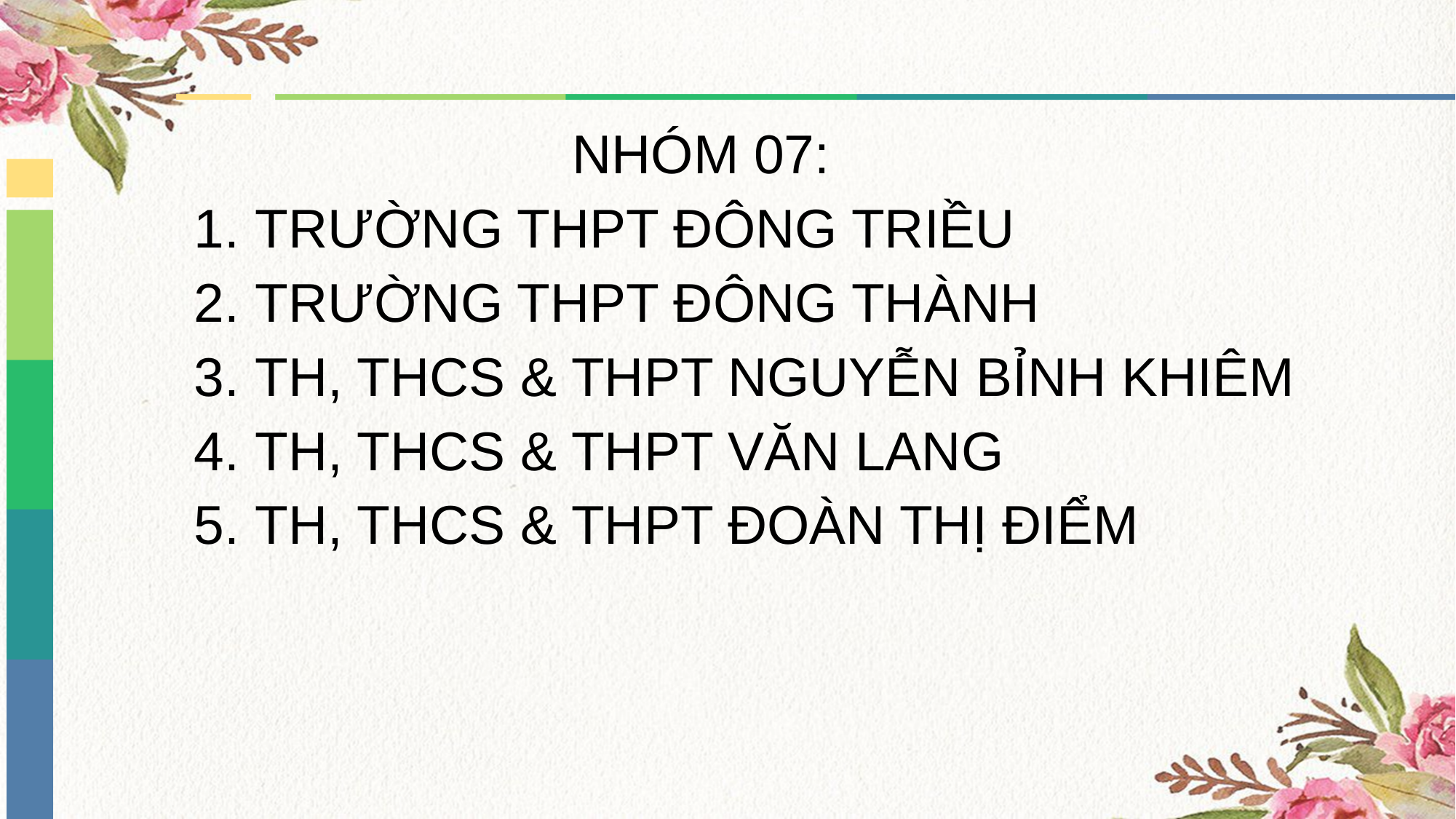

NHÓM 07:
TRƯỜNG THPT ĐÔNG TRIỀU
TRƯỜNG THPT ĐÔNG THÀNH
TH, THCS & THPT NGUYỄN BỈNH KHIÊM
TH, THCS & THPT VĂN LANG
TH, THCS & THPT ĐOÀN THỊ ĐIỂM